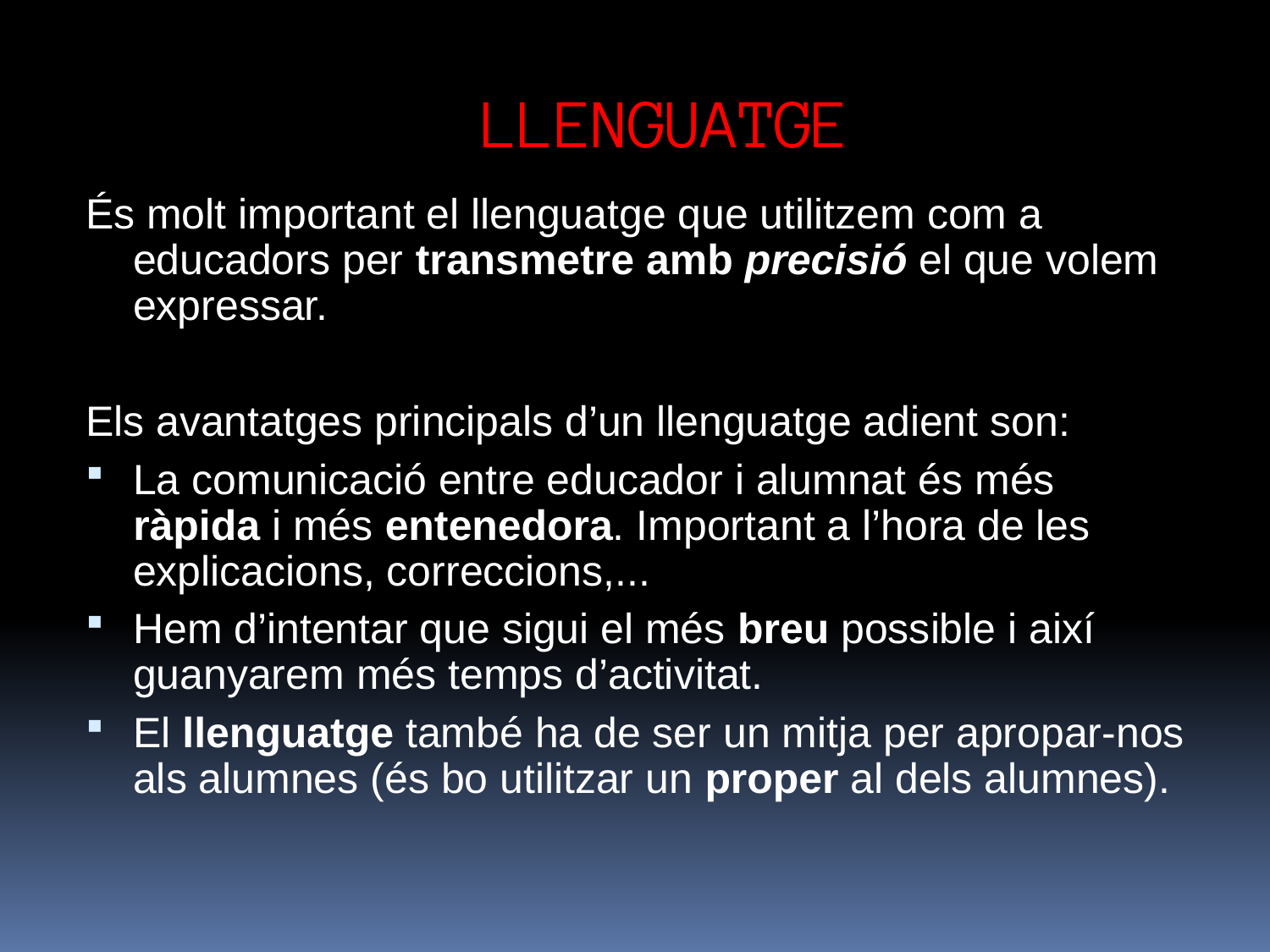

LLENGUATGE
És molt important el llenguatge que utilitzem com a educadors per transmetre amb precisió el que volem expressar.

Els avantatges principals d’un llenguatge adient son:
La comunicació entre educador i alumnat és més ràpida i més entenedora. Important a l’hora de les explicacions, correccions,...
Hem d’intentar que sigui el més breu possible i així guanyarem més temps d’activitat.
El llenguatge també ha de ser un mitja per apropar-nos als alumnes (és bo utilitzar un proper al dels alumnes).